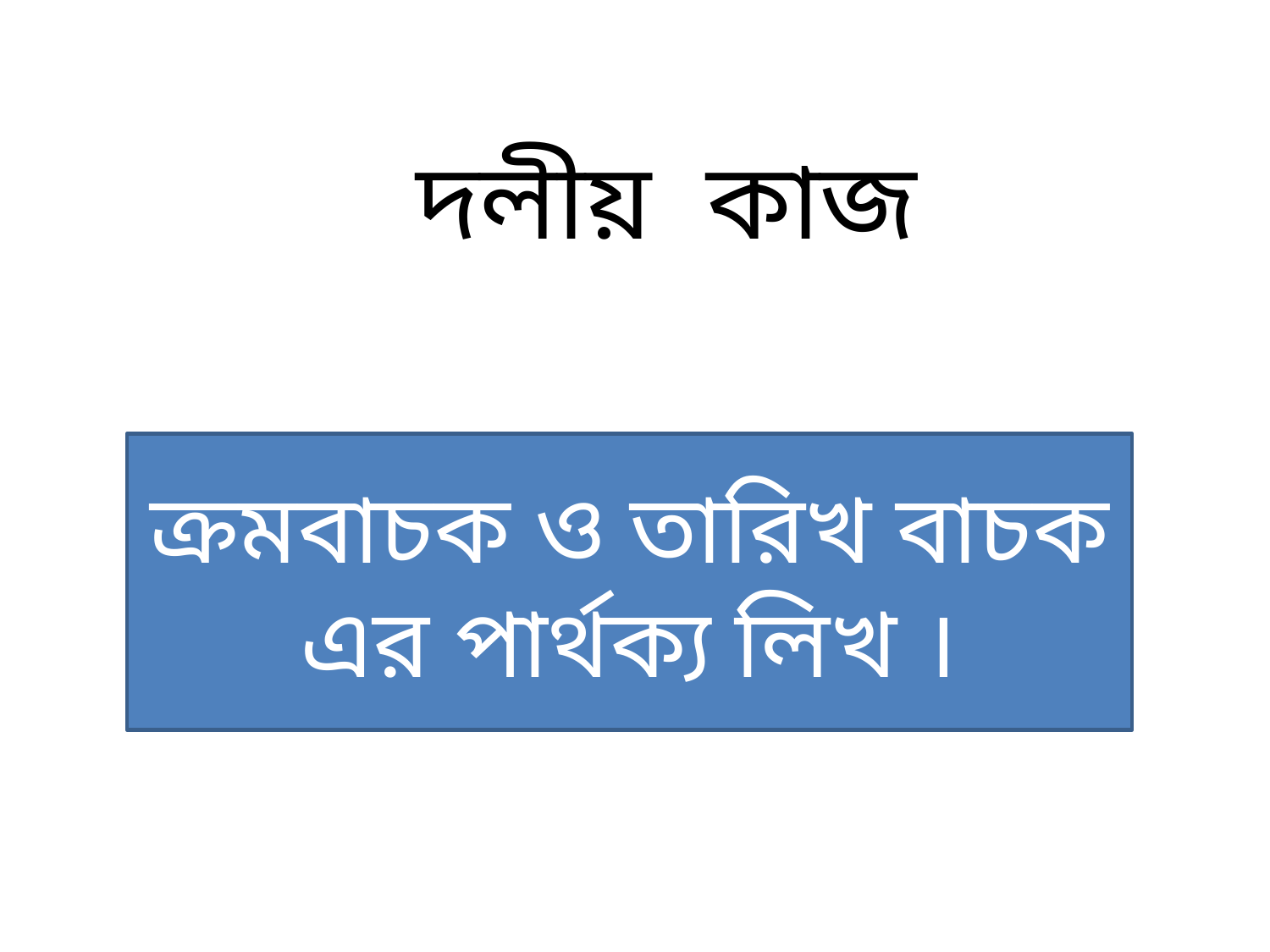

দলীয়  কাজ
ক্রমবাচক ও তারিখ বাচক এর পার্থক্য লিখ ।